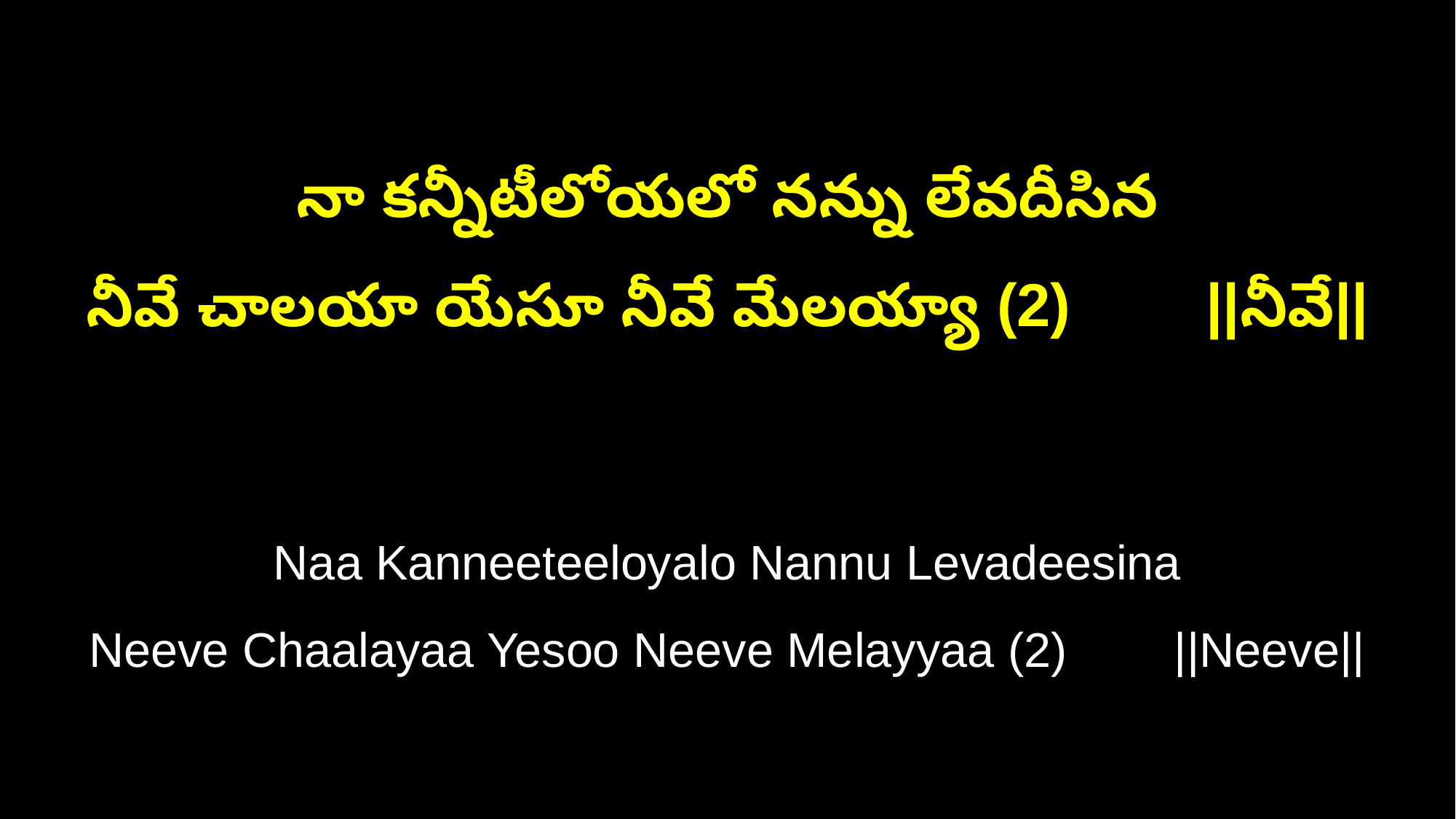

నా కన్నీటీలోయలో నన్ను లేవదీసిన
నీవే చాలయా యేసూ నీవే మేలయ్యా (2)        ||నీవే||
Naa Kanneeteeloyalo Nannu Levadeesina
Neeve Chaalayaa Yesoo Neeve Melayyaa (2)        ||Neeve||